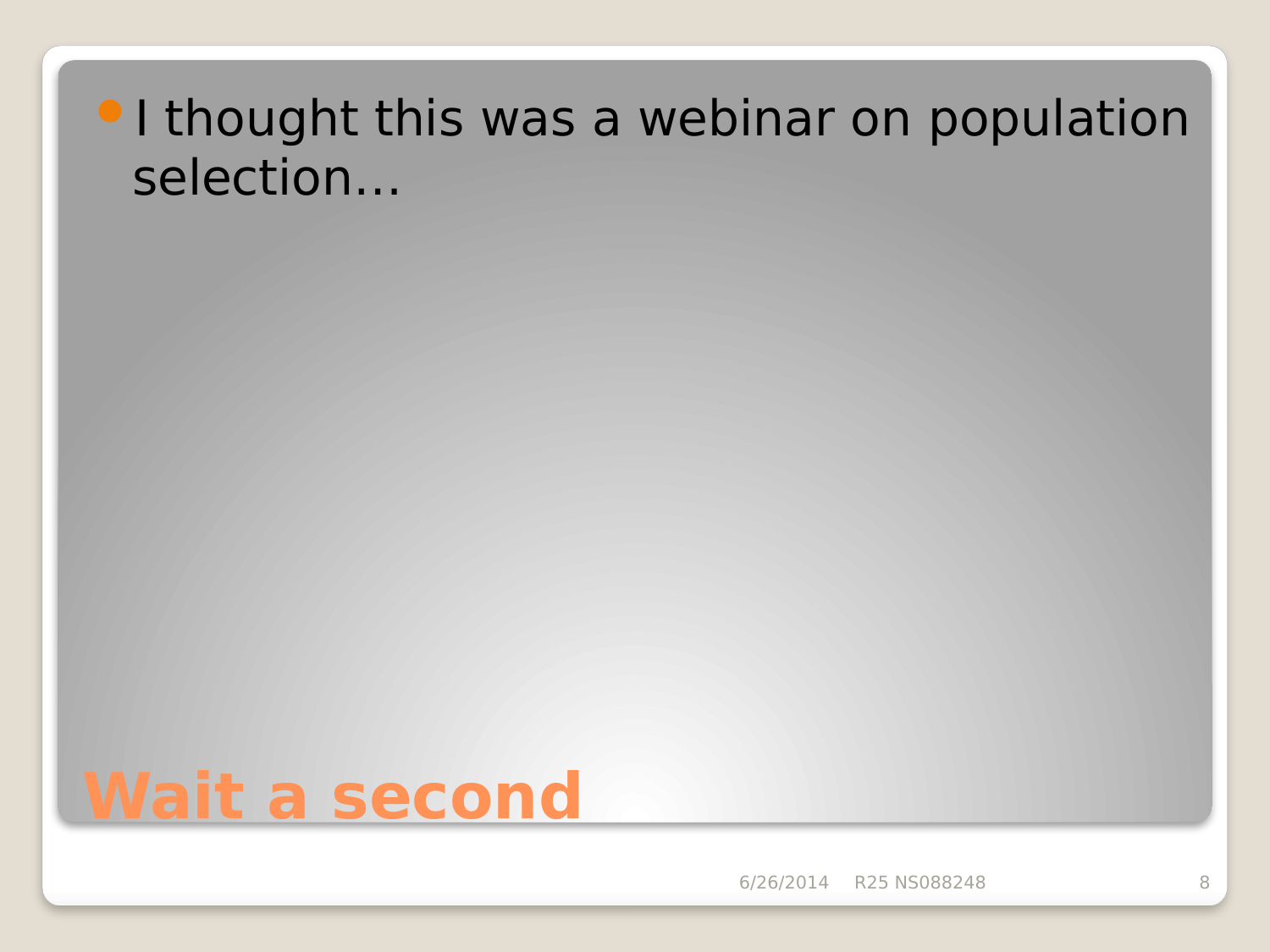

I thought this was a webinar on population selection…
# Wait a second
6/26/2014
R25 NS088248
8